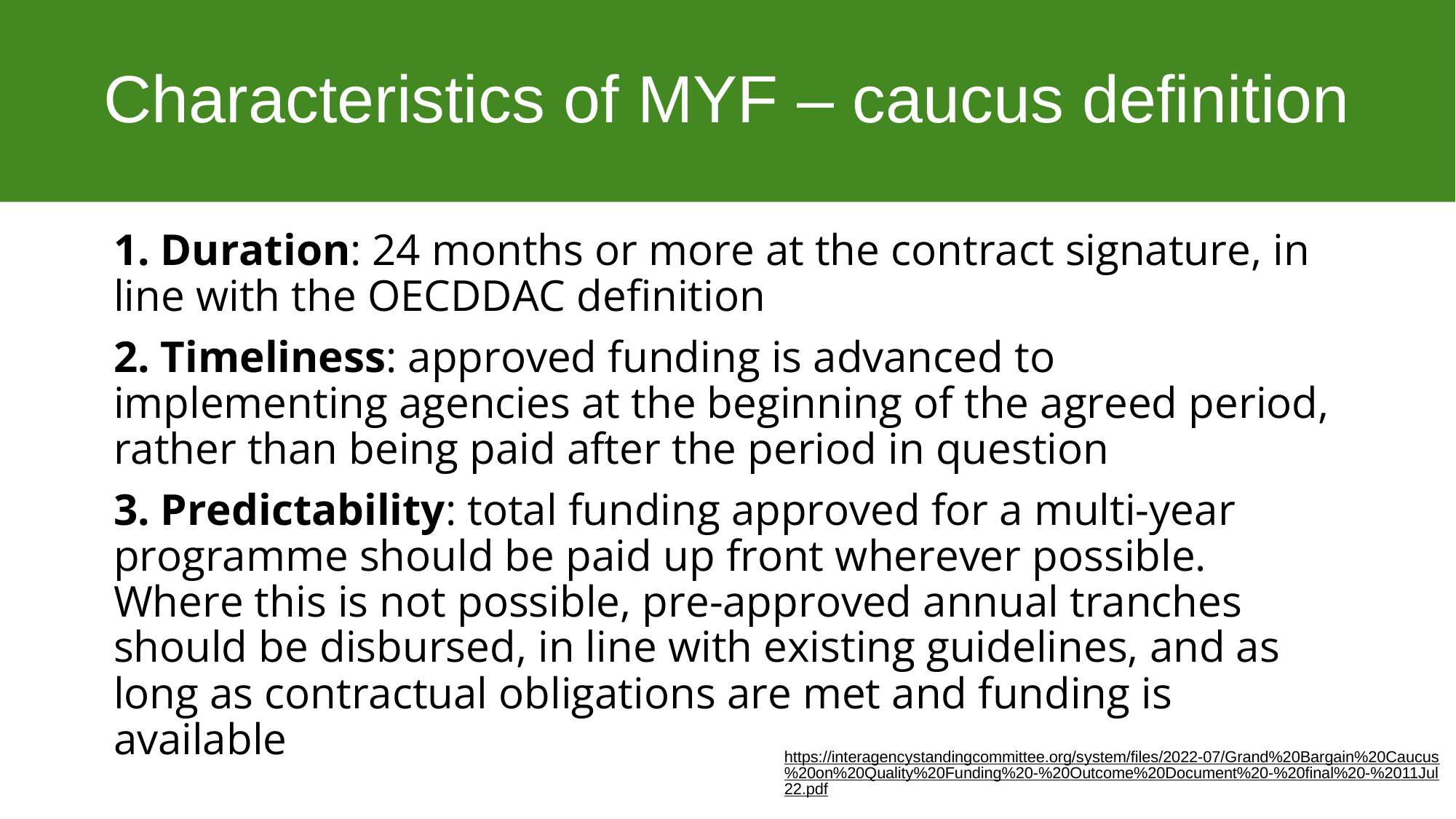

# Characteristics of MYF – caucus definition
1. Duration: 24 months or more at the contract signature, in line with the OECDDAC definition
2. Timeliness: approved funding is advanced to implementing agencies at the beginning of the agreed period, rather than being paid after the period in question
3. Predictability: total funding approved for a multi-year programme should be paid up front wherever possible. Where this is not possible, pre-approved annual tranches should be disbursed, in line with existing guidelines, and as long as contractual obligations are met and funding is available

https://interagencystandingcommittee.org/system/files/2022-07/Grand%20Bargain%20Caucus%20on%20Quality%20Funding%20-%20Outcome%20Document%20-%20final%20-%2011Jul22.pdf